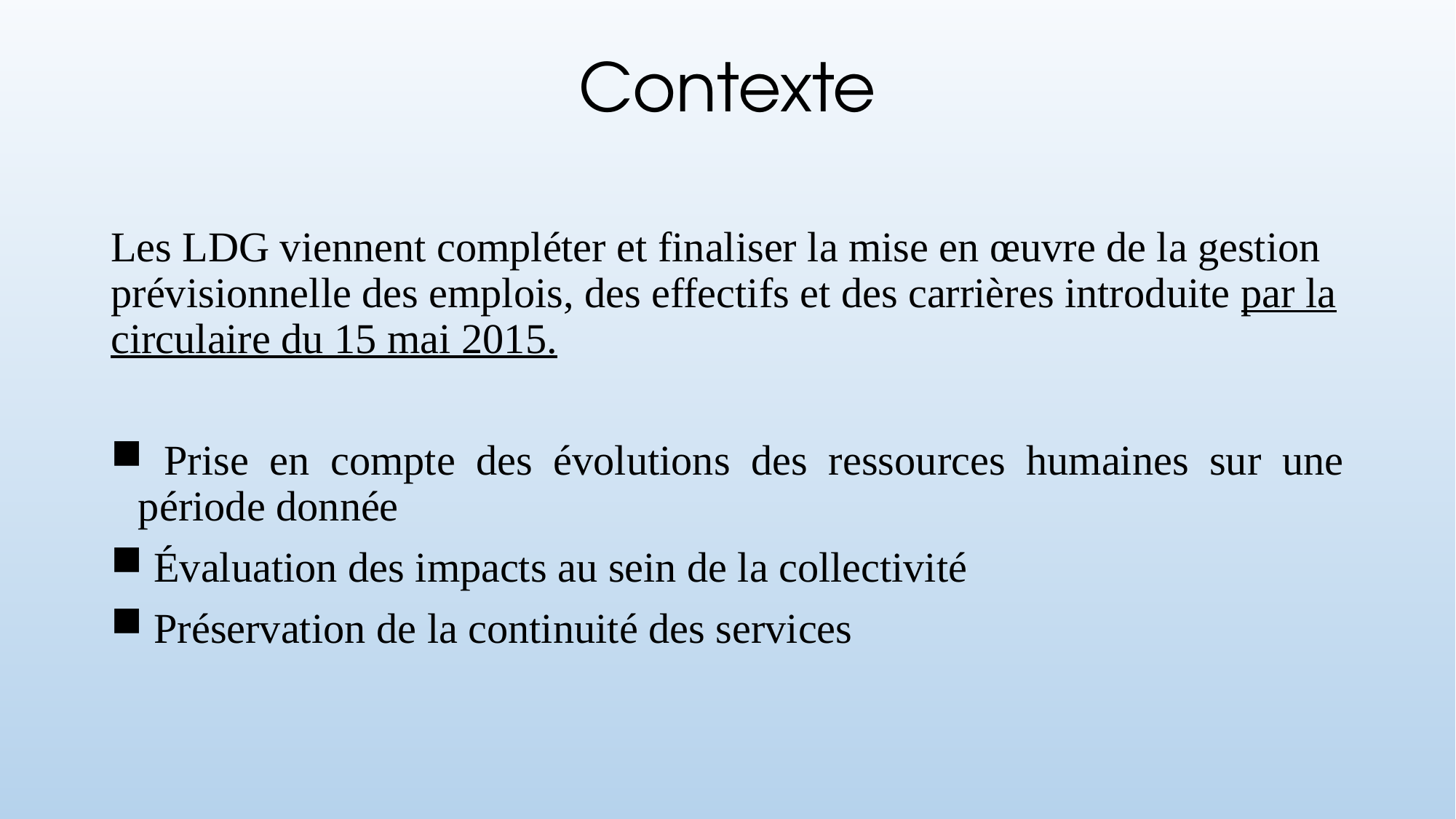

Les LDG viennent compléter et finaliser la mise en œuvre de la gestion prévisionnelle des emplois, des effectifs et des carrières introduite par la circulaire du 15 mai 2015.

 Prise en compte des évolutions des ressources humaines sur une période donnée
 Évaluation des impacts au sein de la collectivité
 Préservation de la continuité des services
Contexte